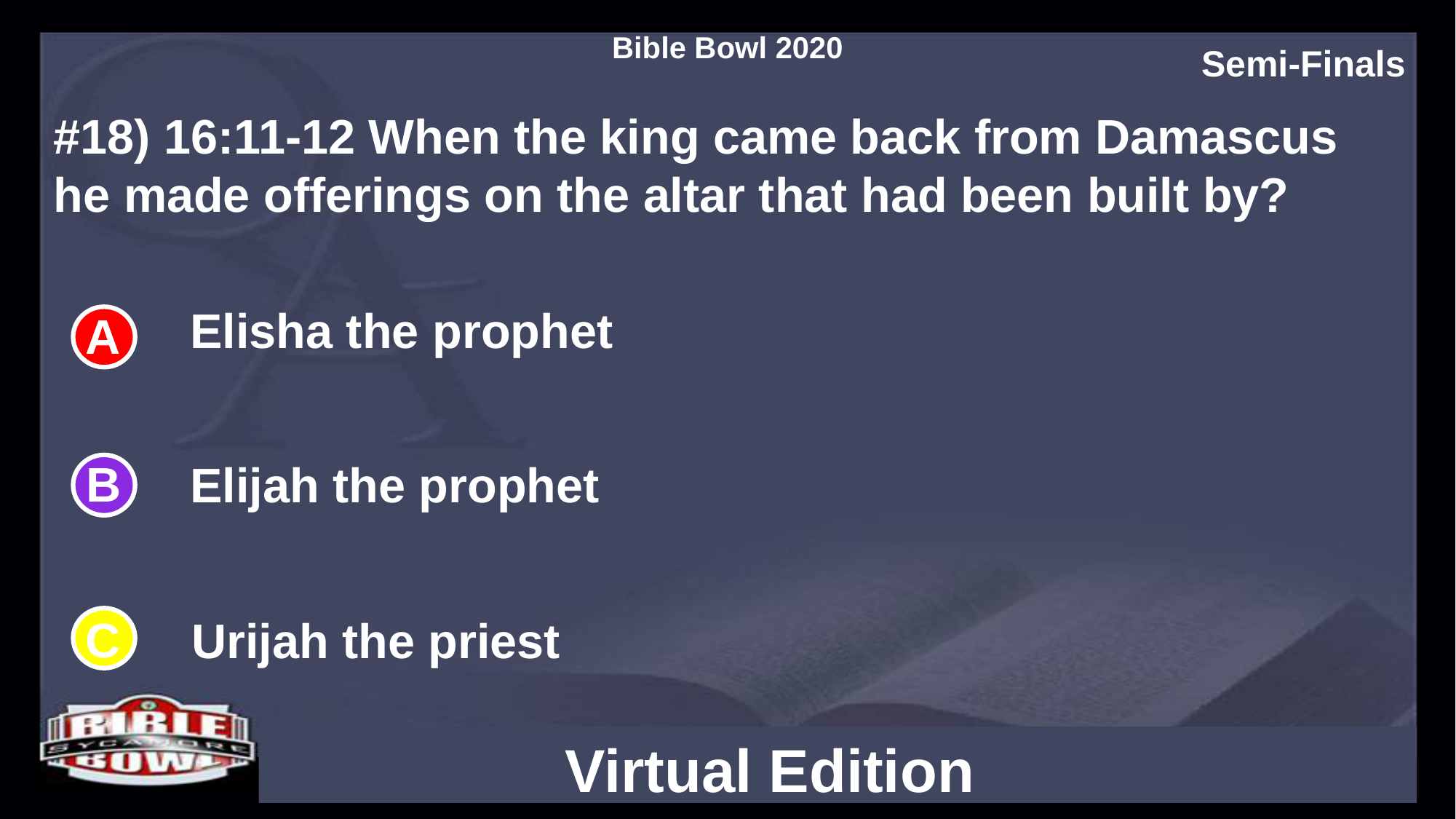

#18) 16:11-12 When the king came back from Damascus he made offerings on the altar that had been built by?
Elisha the prophet
Elijah the prophet
Urijah the priest